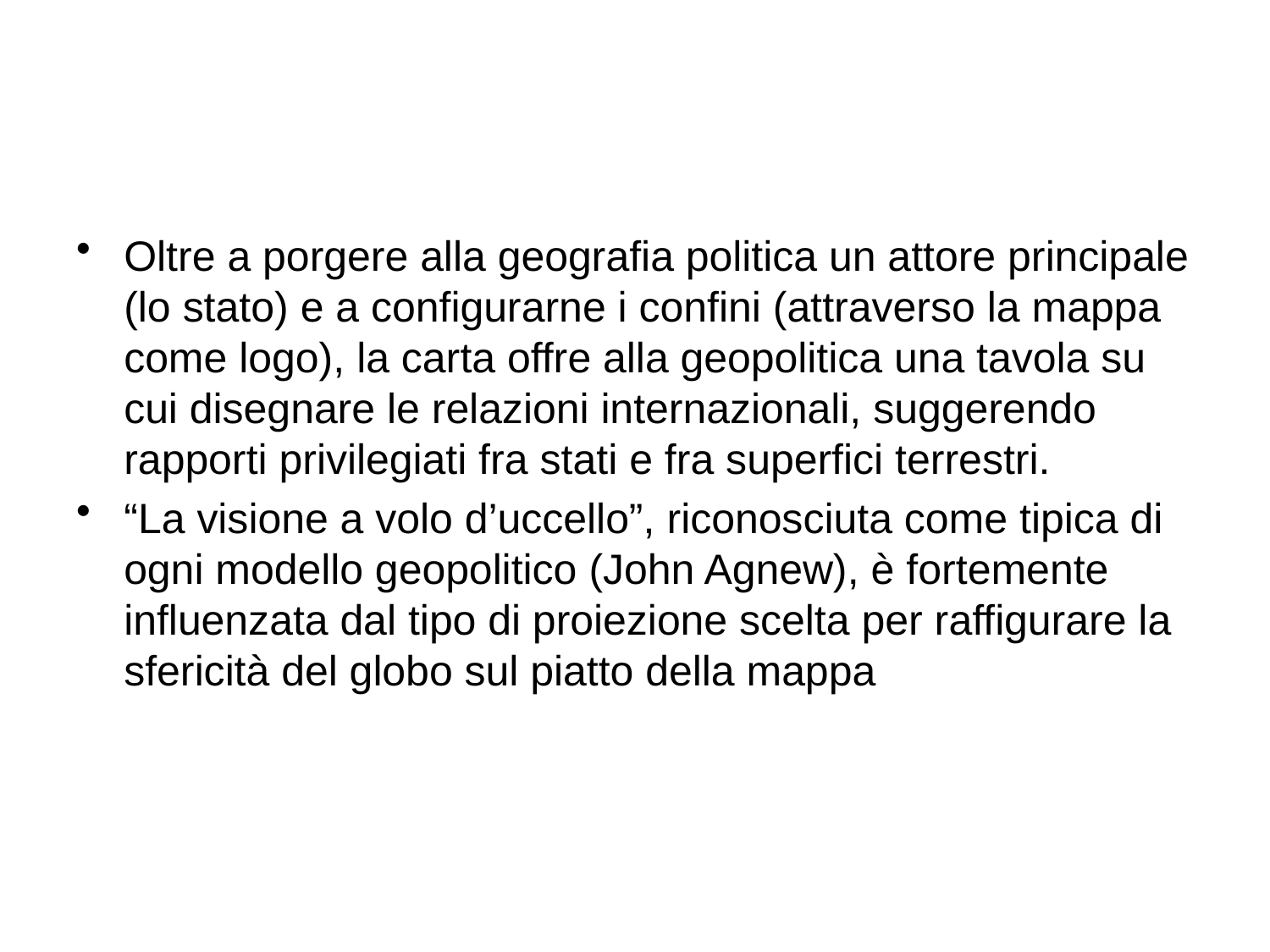

#
Oltre a porgere alla geografia politica un attore principale (lo stato) e a configurarne i confini (attraverso la mappa come logo), la carta offre alla geopolitica una tavola su cui disegnare le relazioni internazionali, suggerendo rapporti privilegiati fra stati e fra superfici terrestri.
“La visione a volo d’uccello”, riconosciuta come tipica di ogni modello geopolitico (John Agnew), è fortemente influenzata dal tipo di proiezione scelta per raffigurare la sfericità del globo sul piatto della mappa